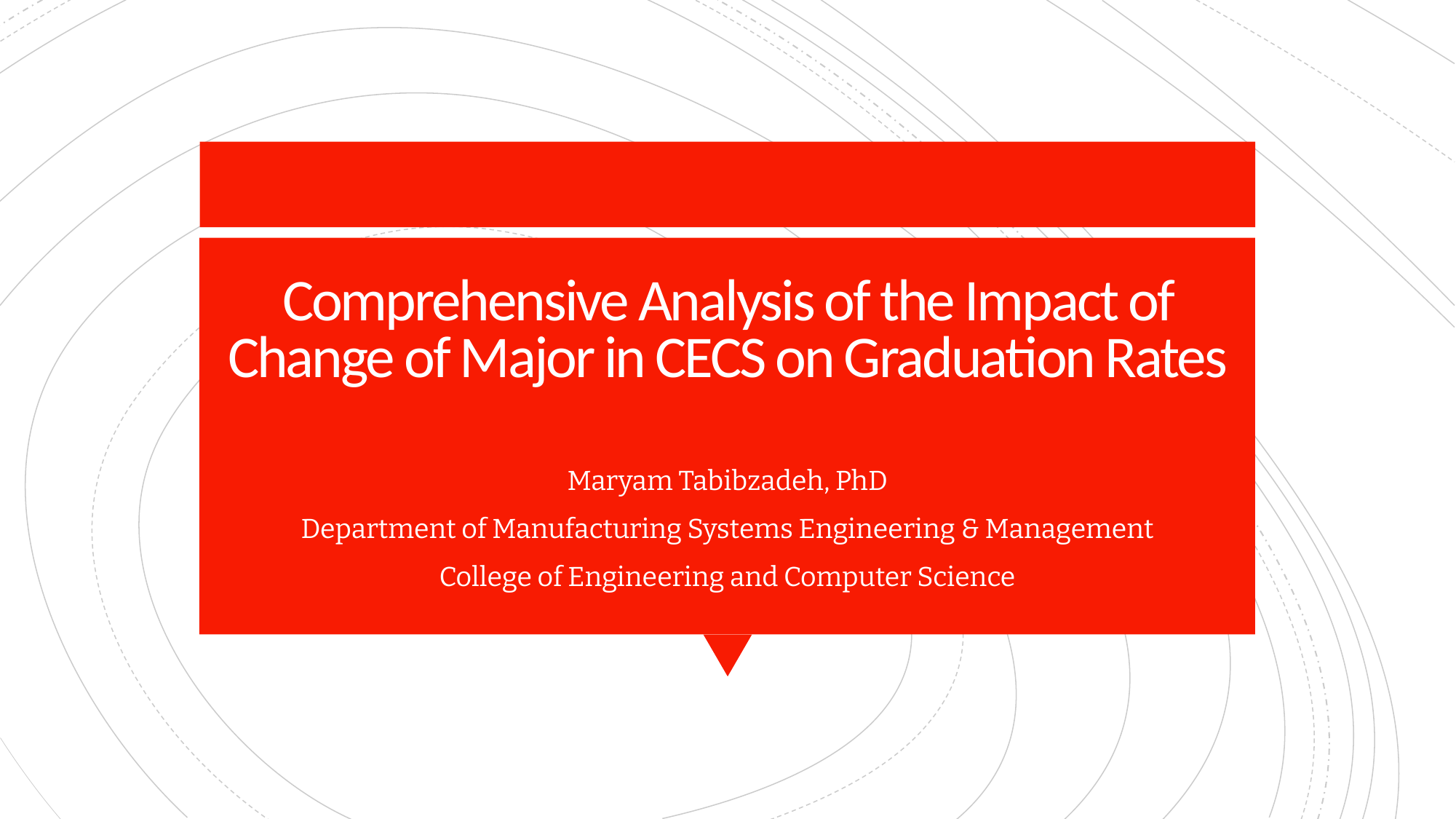

# Comprehensive Analysis of the Impact of Change of Major in CECS on Graduation Rates
Maryam Tabibzadeh, PhD
Department of Manufacturing Systems Engineering & Management
College of Engineering and Computer Science